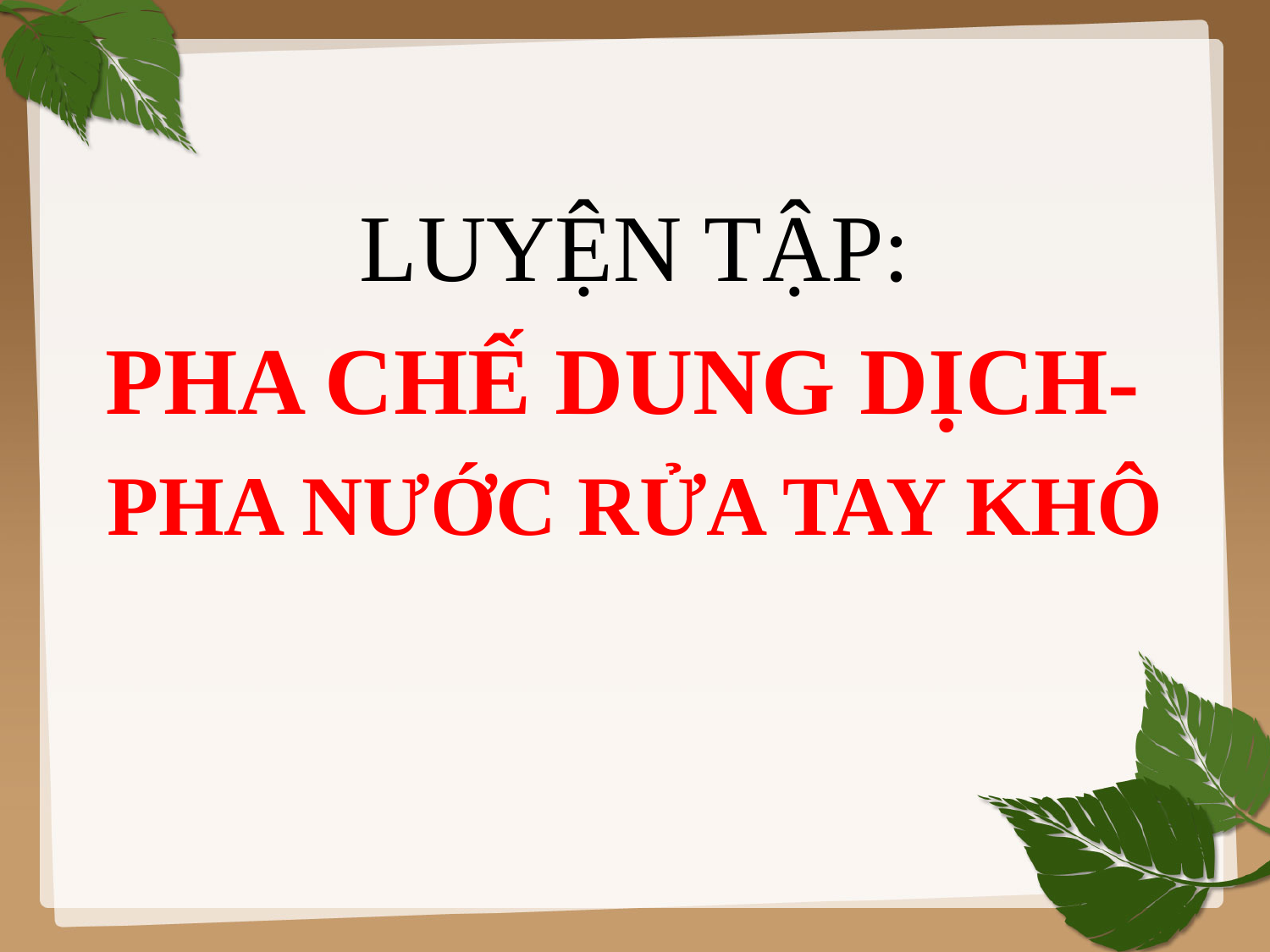

LUYỆN TẬP:
PHA CHẾ DUNG DỊCH-
PHA NƯỚC RỬA TAY KHÔ